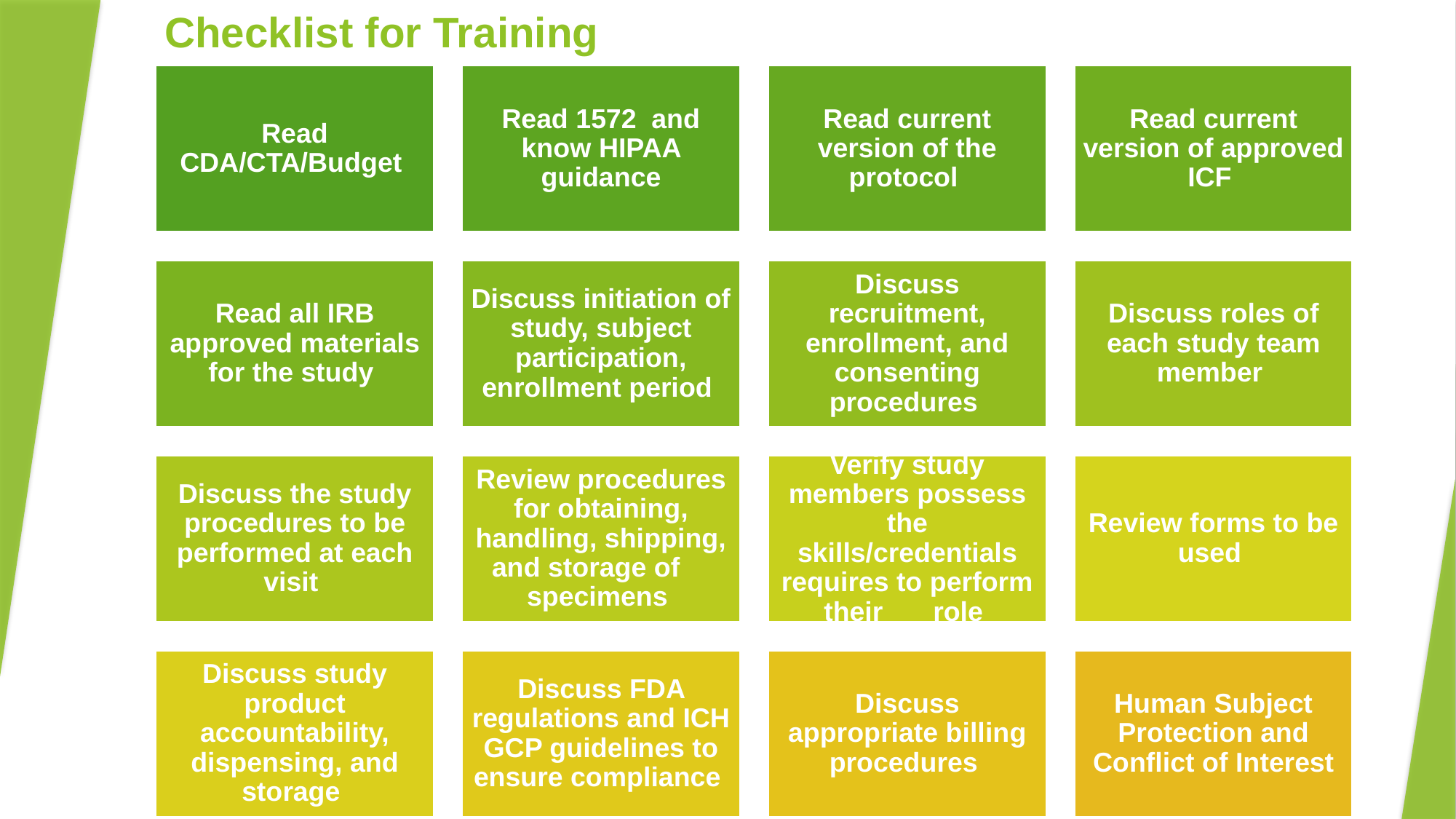

Checklist for Training

Read CDA/CTA/Budget
Read 1572  and know HIPAA guidance
Read current version of the protocol
Read current version of approved ICF
Read all IRB approved materials for the study
Discuss initiation of study, subject participation, enrollment period
Discuss recruitment, enrollment, and consenting procedures
Discuss roles of each study team member
Discuss the study procedures to be performed at each visit
Review procedures for obtaining, handling, shipping, and storage of 	specimens
Verify study members possess the skills/credentials requires to perform their 	role
Review forms to be used
Discuss study product accountability, dispensing, and storage
Discuss FDA regulations and ICH GCP guidelines to ensure compliance
Discuss appropriate billing procedures
Human Subject Protection and Conflict of Interest